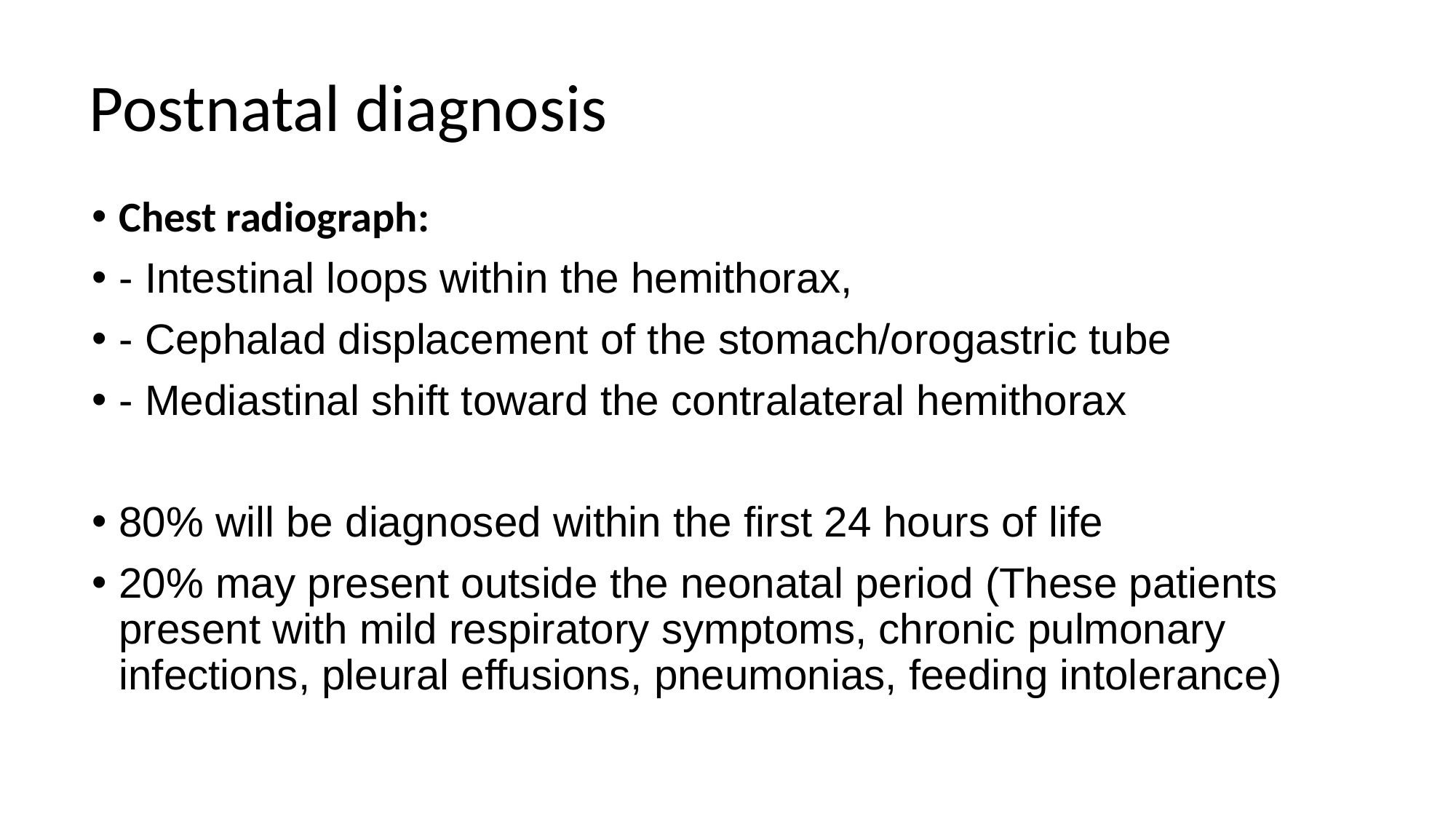

# Postnatal diagnosis
Chest radiograph:
- Intestinal loops within the hemithorax,
- Cephalad displacement of the stomach/orogastric tube
- Mediastinal shift toward the contralateral hemithorax

80% will be diagnosed within the first 24 hours of life
20% may present outside the neonatal period (These patients present with mild respiratory symptoms, chronic pulmonary infections, pleural effusions, pneumonias, feeding intolerance)